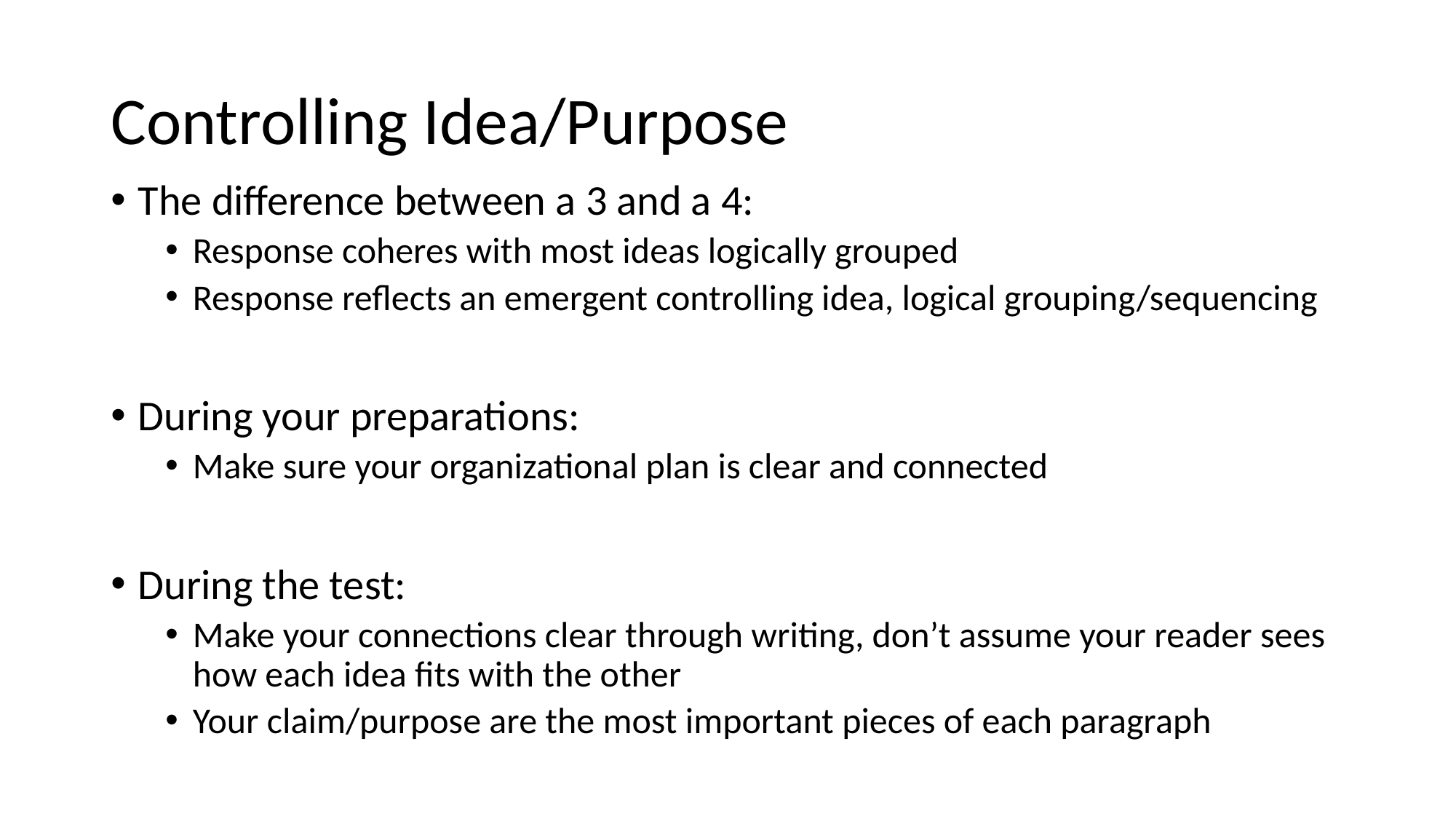

# Controlling Idea/Purpose
The difference between a 3 and a 4:
Response coheres with most ideas logically grouped
Response reflects an emergent controlling idea, logical grouping/sequencing

During your preparations:
Make sure your organizational plan is clear and connected

During the test:
Make your connections clear through writing, don’t assume your reader sees how each idea fits with the other
Your claim/purpose are the most important pieces of each paragraph